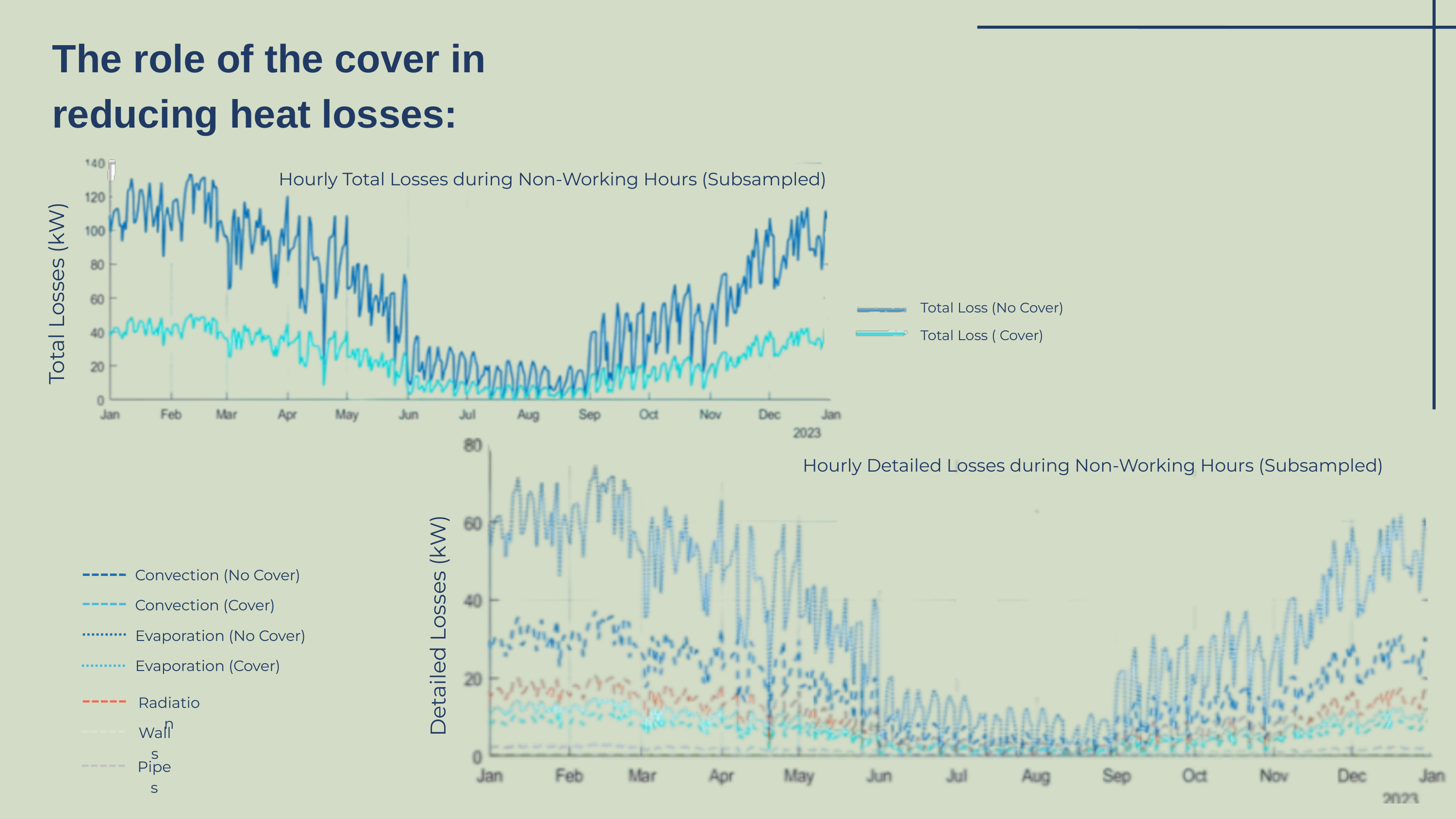

The role of the cover in reducing heat losses:

Hourly Total Losses during Non-Working Hours (Subsampled)
Total Losses (kW)
Total Loss (No Cover)

Total Loss ( Cover)

Hourly Detailed Losses during Non-Working Hours (Subsampled)
Convection (No Cover)

Convection (Cover)

Detailed Losses (kW)
Evaporation (No Cover)

Evaporation (Cover)

Radiation

Walls

Pipes